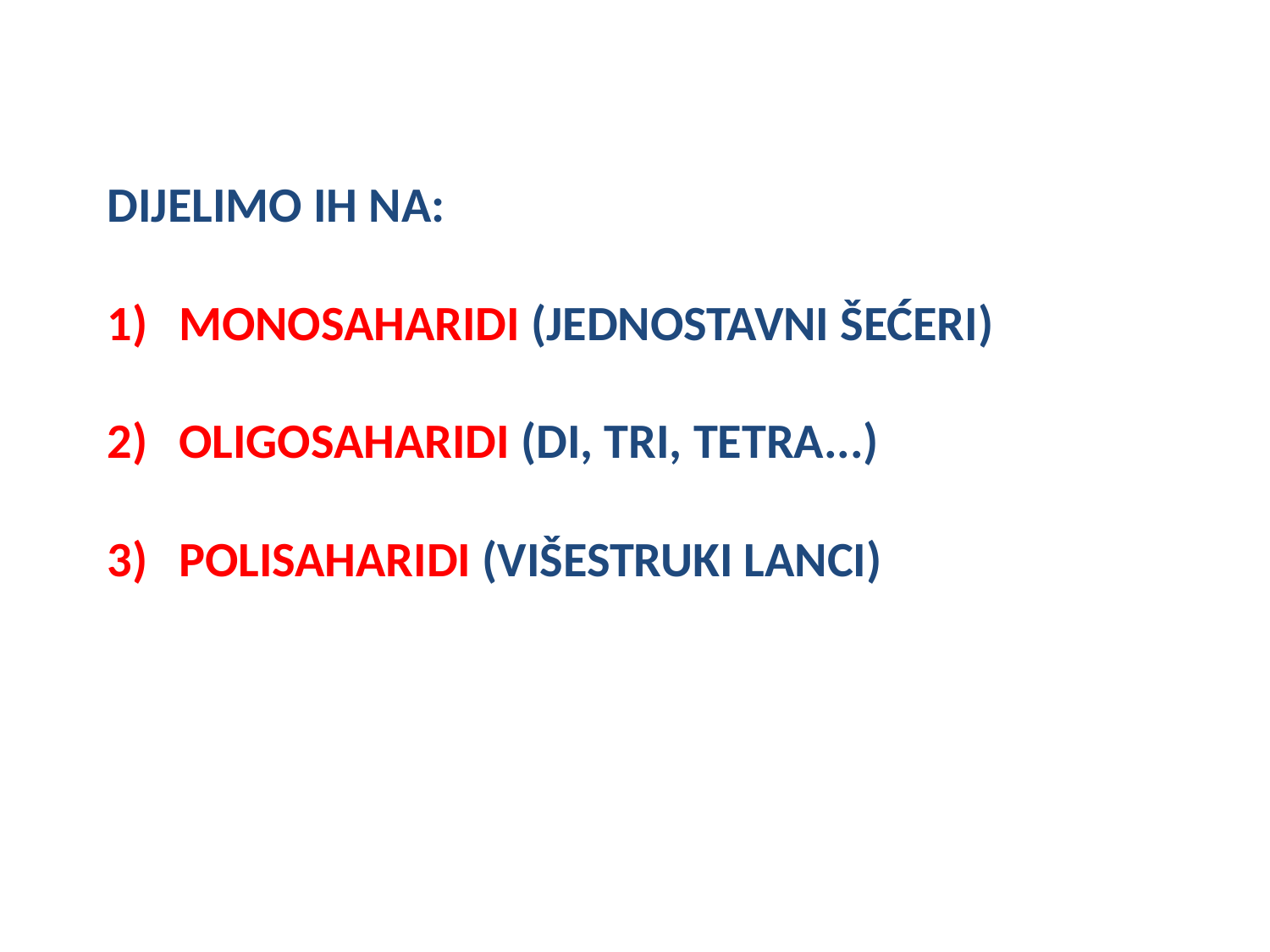

DIJELIMO IH NA:

MONOSAHARIDI (JEDNOSTAVNI ŠEĆERI)

OLIGOSAHARIDI (DI, TRI, TETRA...)

POLISAHARIDI (VIŠESTRUKI LANCI)